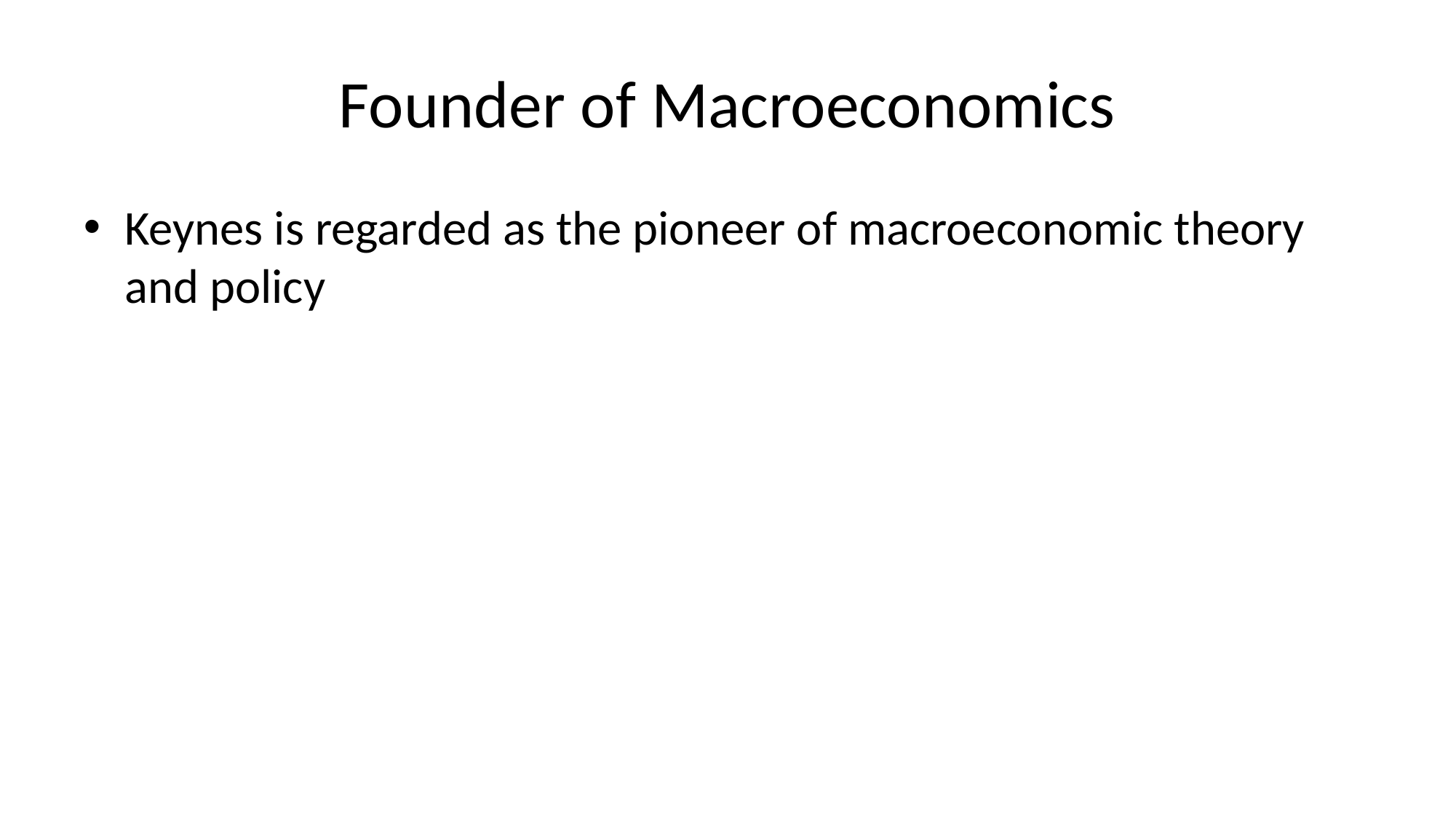

# Founder of Macroeconomics
Keynes is regarded as the pioneer of macroeconomic theory and policy